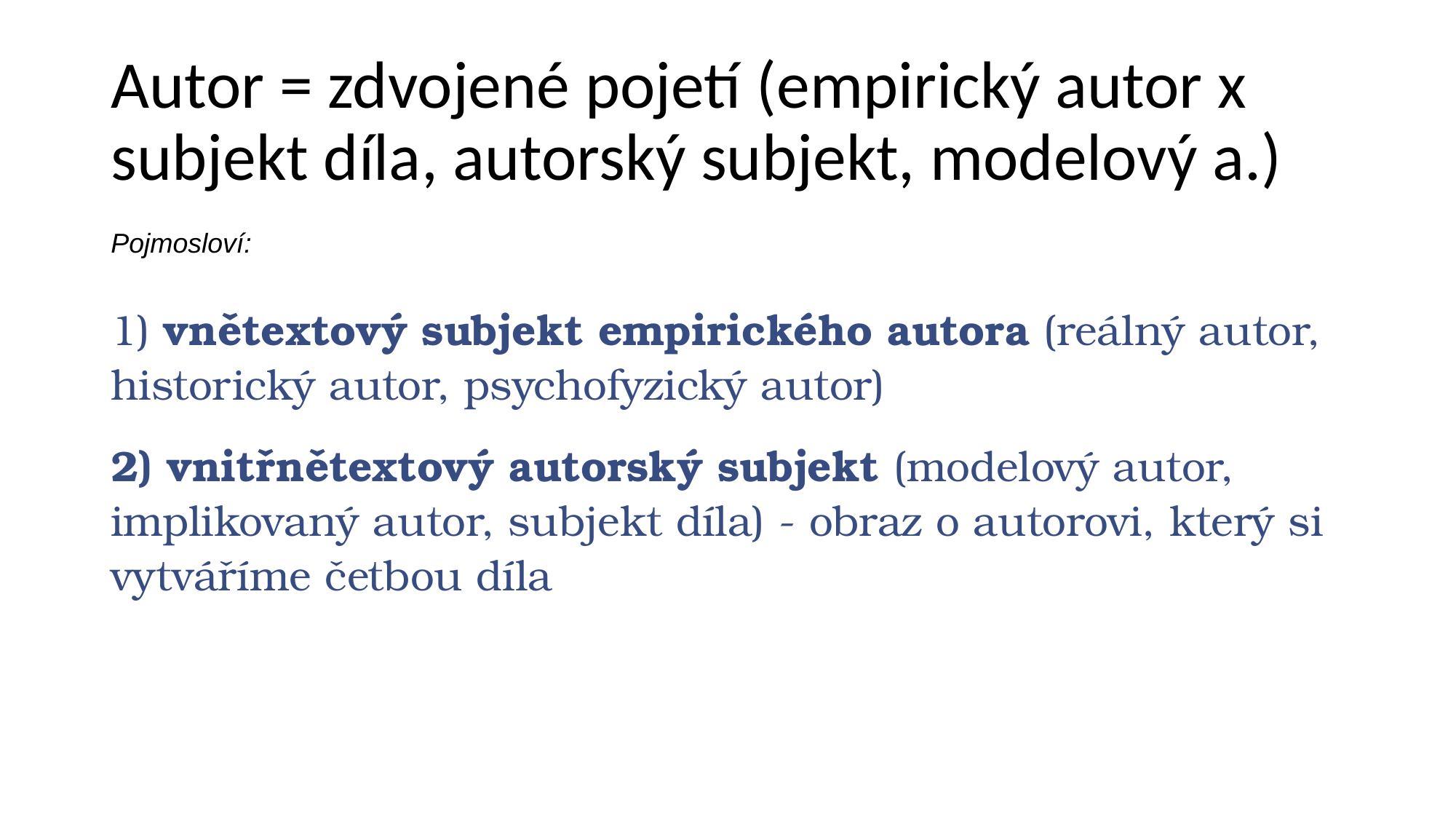

# Autor = zdvojené pojetí (empirický autor x subjekt díla, autorský subjekt, modelový a.)
Pojmosloví:
1) vnětextový subjekt empirického autora (reálný autor, historický autor, psychofyzický autor)
2) vnitřnětextový autorský subjekt (modelový autor, implikovaný autor, subjekt díla) - obraz o autorovi, který si vytváříme četbou díla